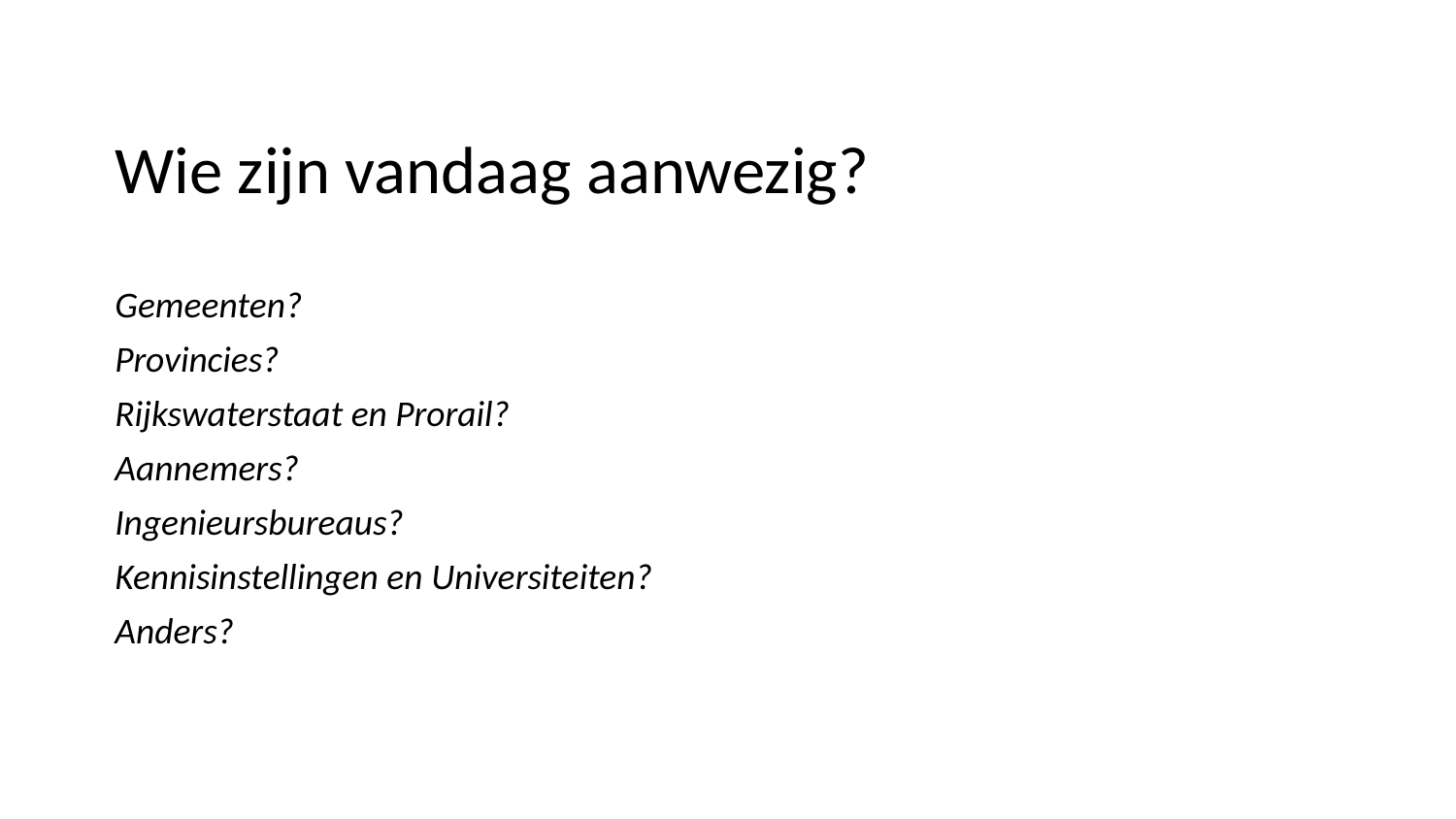

# Wie zijn vandaag aanwezig?
Gemeenten?
Provincies?
Rijkswaterstaat en Prorail?
Aannemers?
Ingenieursbureaus?
Kennisinstellingen en Universiteiten?
Anders?